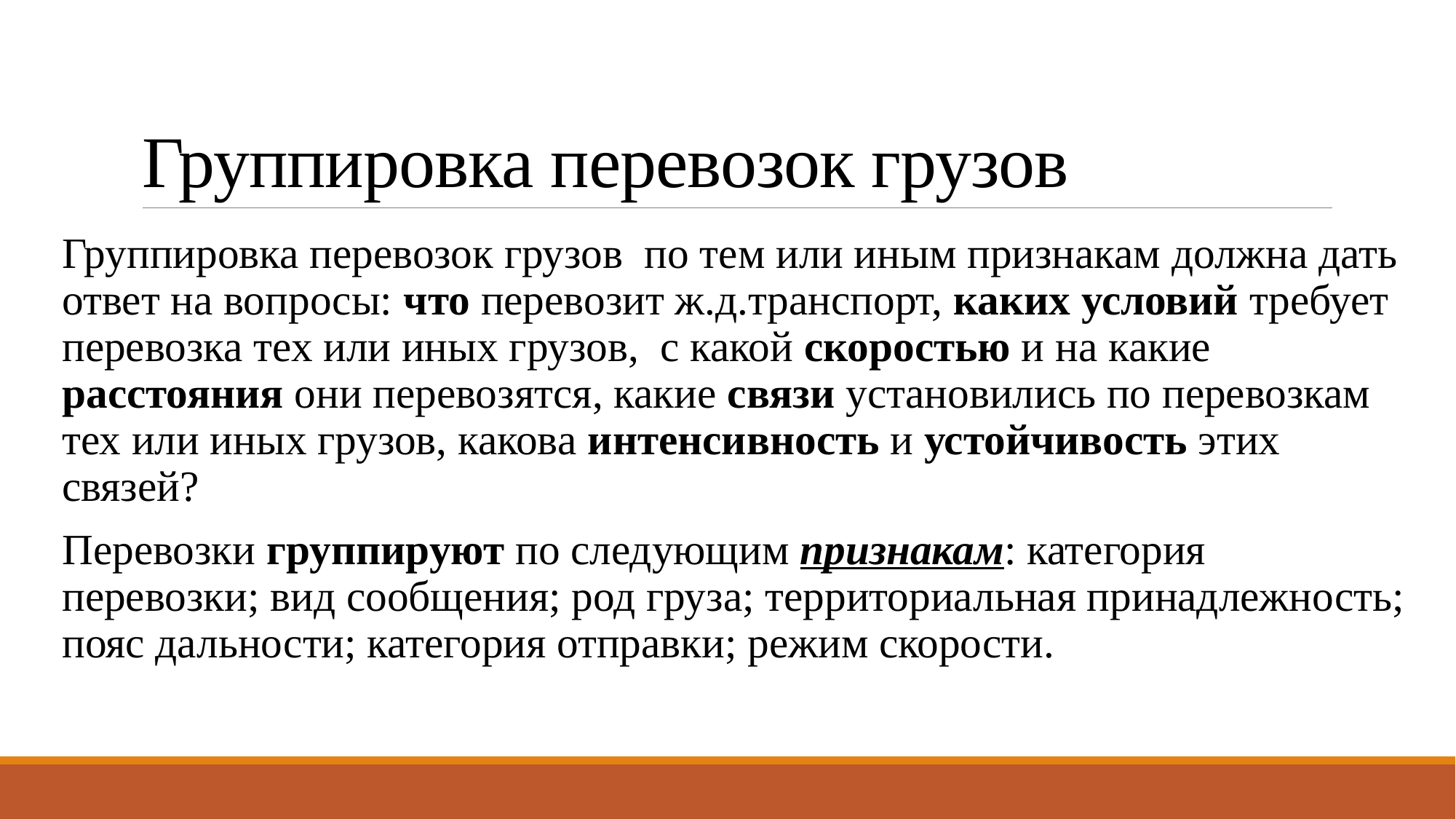

# Группировка перевозок грузов
Группировка перевозок грузов  по тем или иным признакам должна дать ответ на вопросы: что перевозит ж.д.транспорт, каких условий требует перевозка тех или иных грузов,  с какой скоростью и на какие расстояния они перевозятся, какие связи установились по перевозкам тех или иных грузов, какова интенсивность и устойчивость этих связей?
Перевозки группируют по следующим признакам: категория перевозки; вид сообщения; род груза; территориальная принадлежность; пояс дальности; категория отправки; режим скорости.